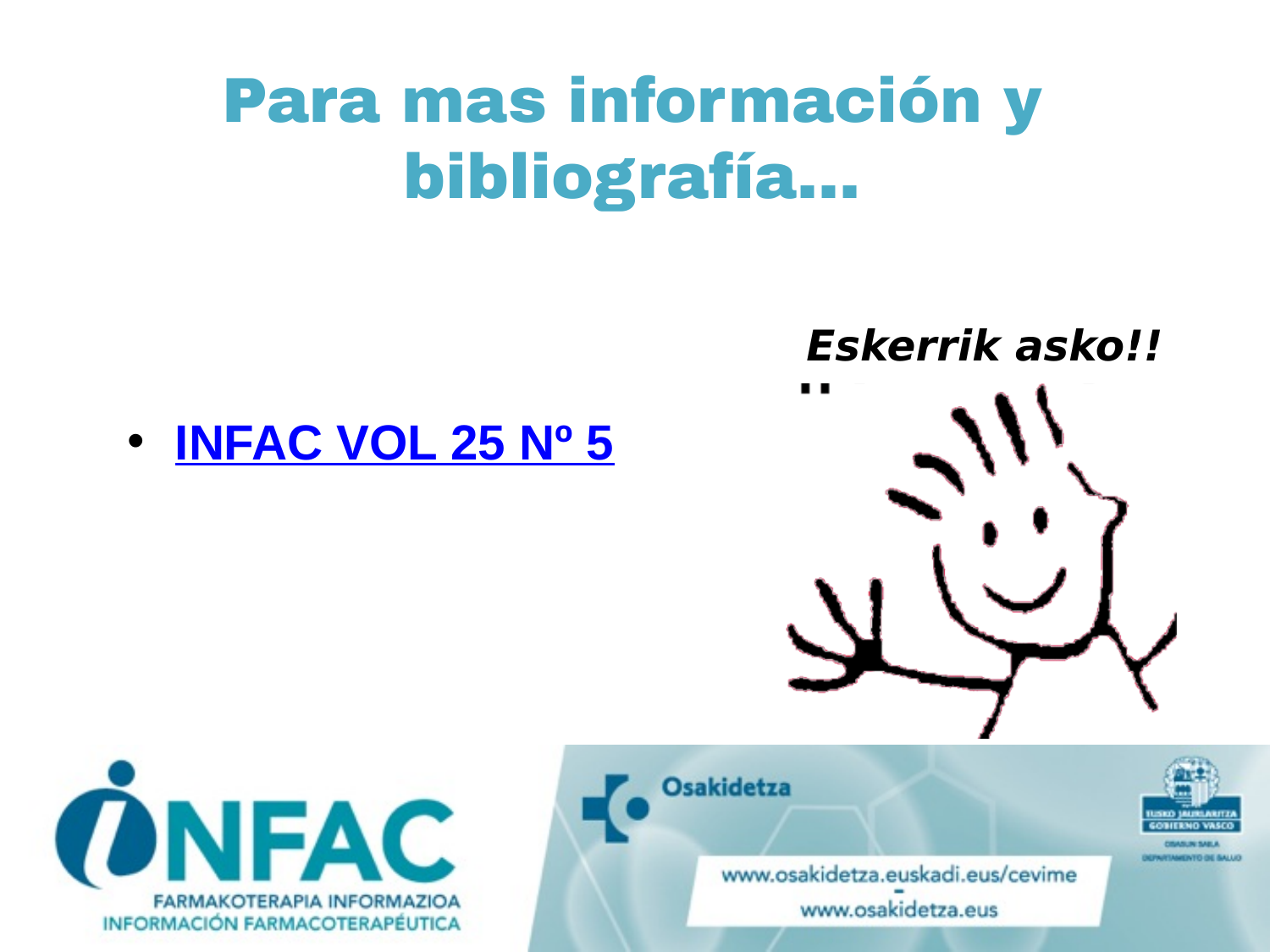

# Para mas información y bibliografía…

INFAC VOL 25 Nº 5